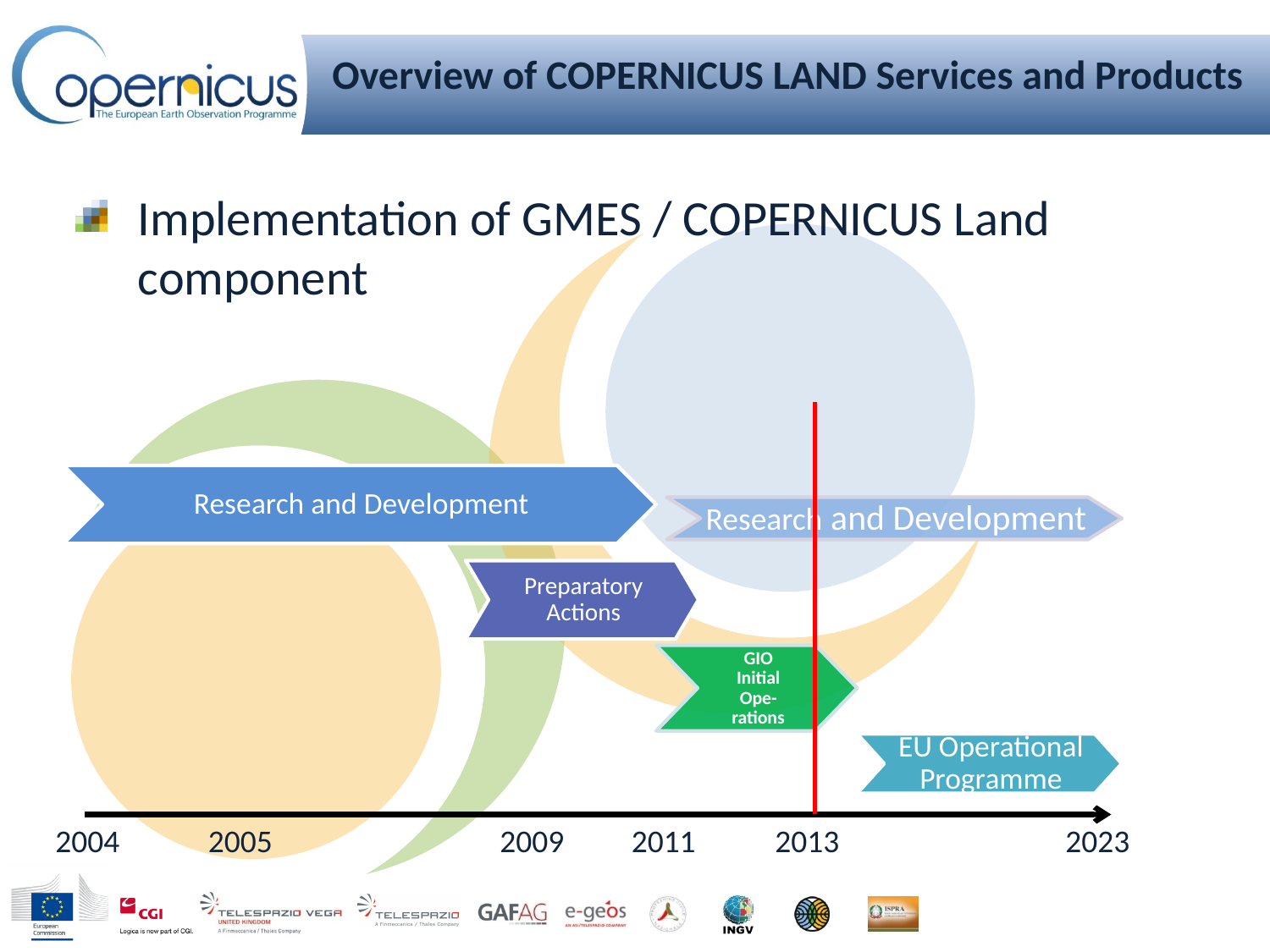

# Overview of COPERNICUS LAND Services and Products
Implementation of GMES / COPERNICUS Land component

Research and Development
Research and Development
Preparatory Actions
GIO Initial Ope-rations
EU Operational Programme
2004
2005
2009
2011
2013
2023